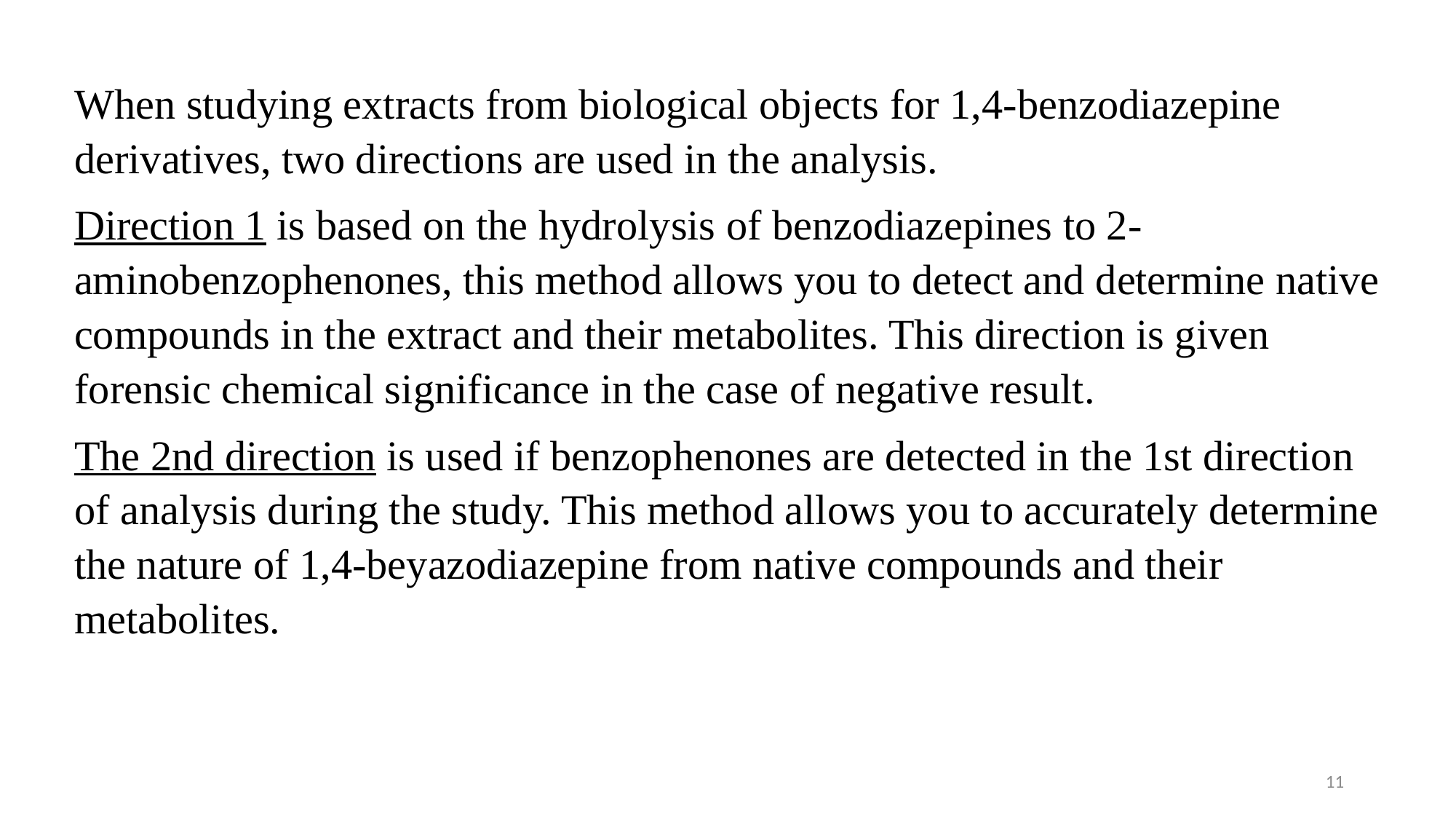

When studying extracts from biological objects for 1,4-benzodiazepine derivatives, two directions are used in the analysis.
Direction 1 is based on the hydrolysis of benzodiazepines to 2-aminobenzophenones, this method allows you to detect and determine native compounds in the extract and their metabolites. This direction is given forensic chemical significance in the case of negative result.
The 2nd direction is used if benzophenones are detected in the 1st direction of analysis during the study. This method allows you to accurately determine the nature of 1,4-beyazodiazepine from native compounds and their metabolites.
11